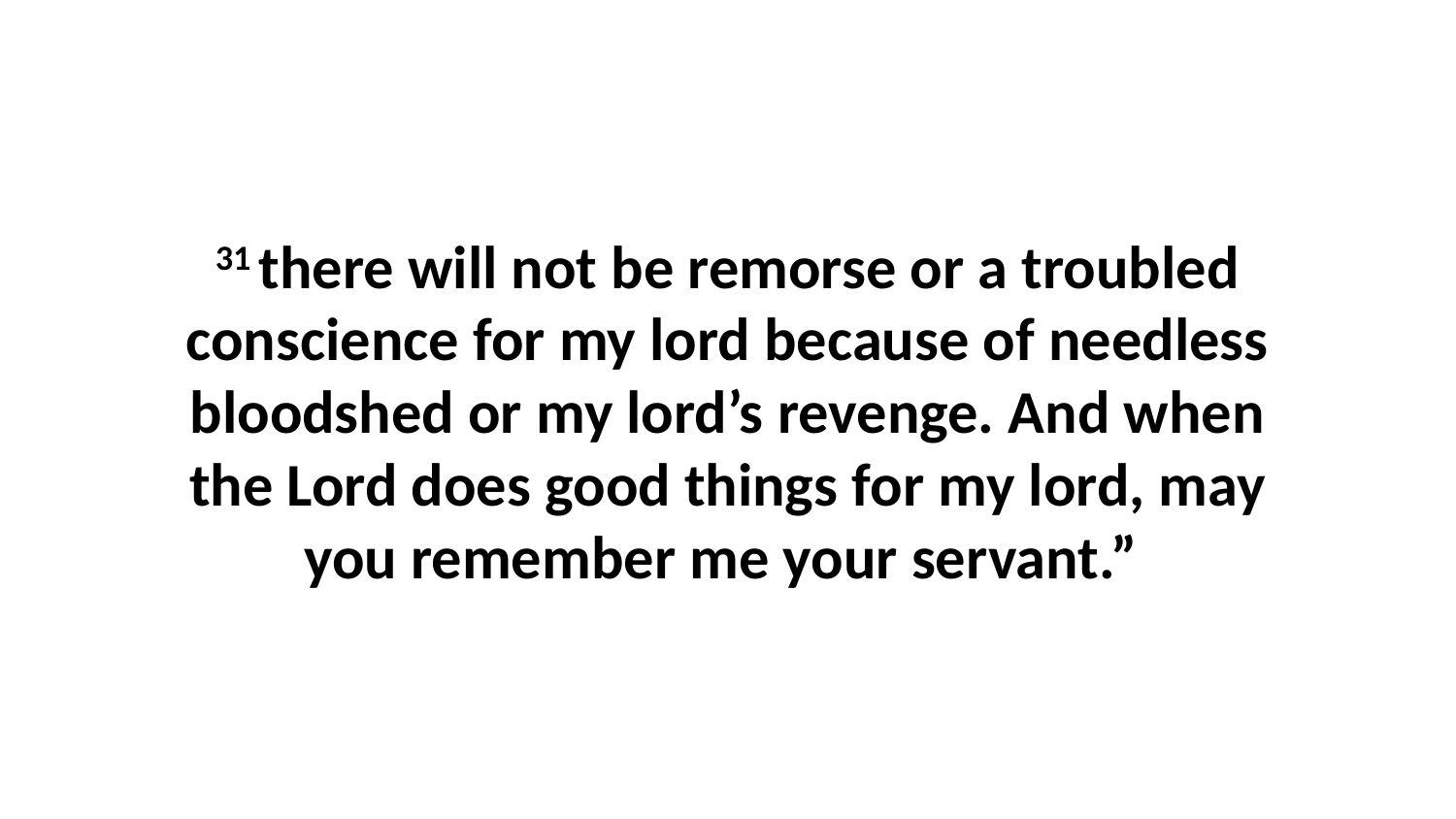

31 there will not be remorse or a troubled conscience for my lord because of needless bloodshed or my lord’s revenge. And when the Lord does good things for my lord, may you remember me your servant.”